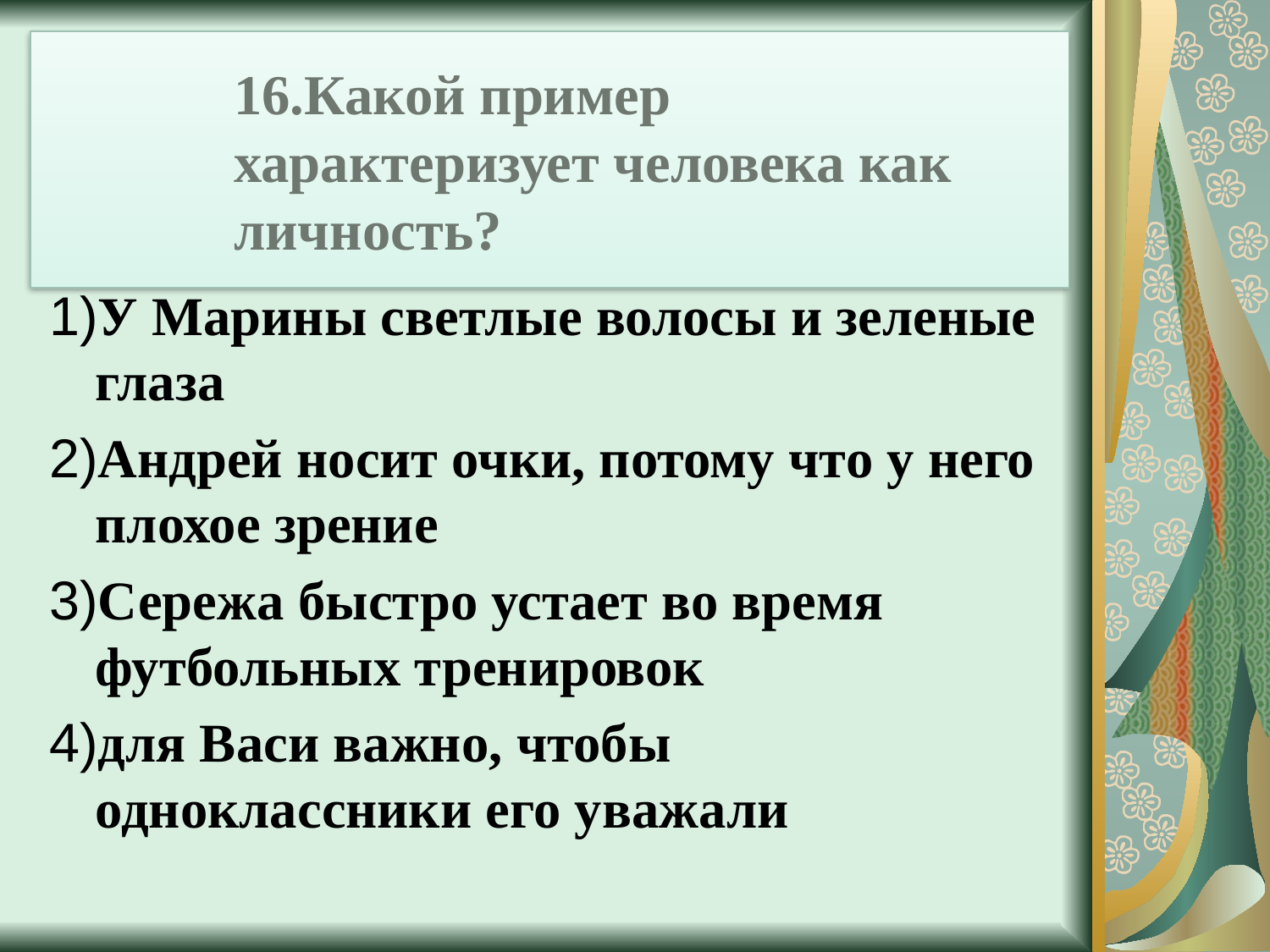

# 16.Какой пример характеризует человека как личность?

1)У Марины светлые волосы и зеленые глаза
2)Андрей носит очки, потому что у него плохое зрение
3)Сережа быстро устает во время футбольных тренировок
4)для Васи важно, чтобы одноклассники его уважали